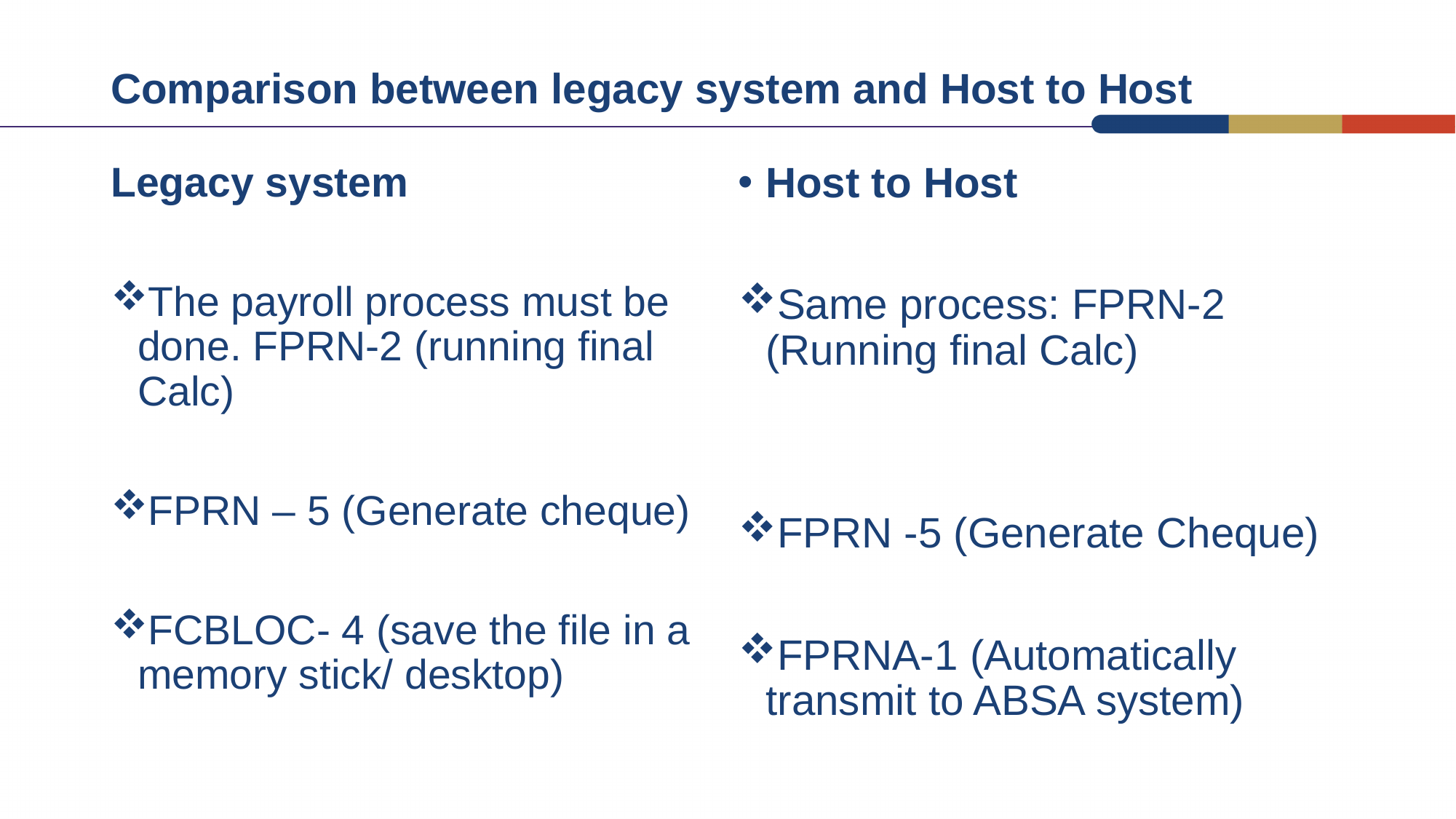

# Comparison between legacy system and Host to Host
Legacy system

The payroll process must be done. FPRN-2 (running final Calc)

FPRN – 5 (Generate cheque)

FCBLOC- 4 (save the file in a memory stick/ desktop)
Host to Host

Same process: FPRN-2 (Running final Calc)

FPRN -5 (Generate Cheque)

FPRNA-1 (Automatically transmit to ABSA system)